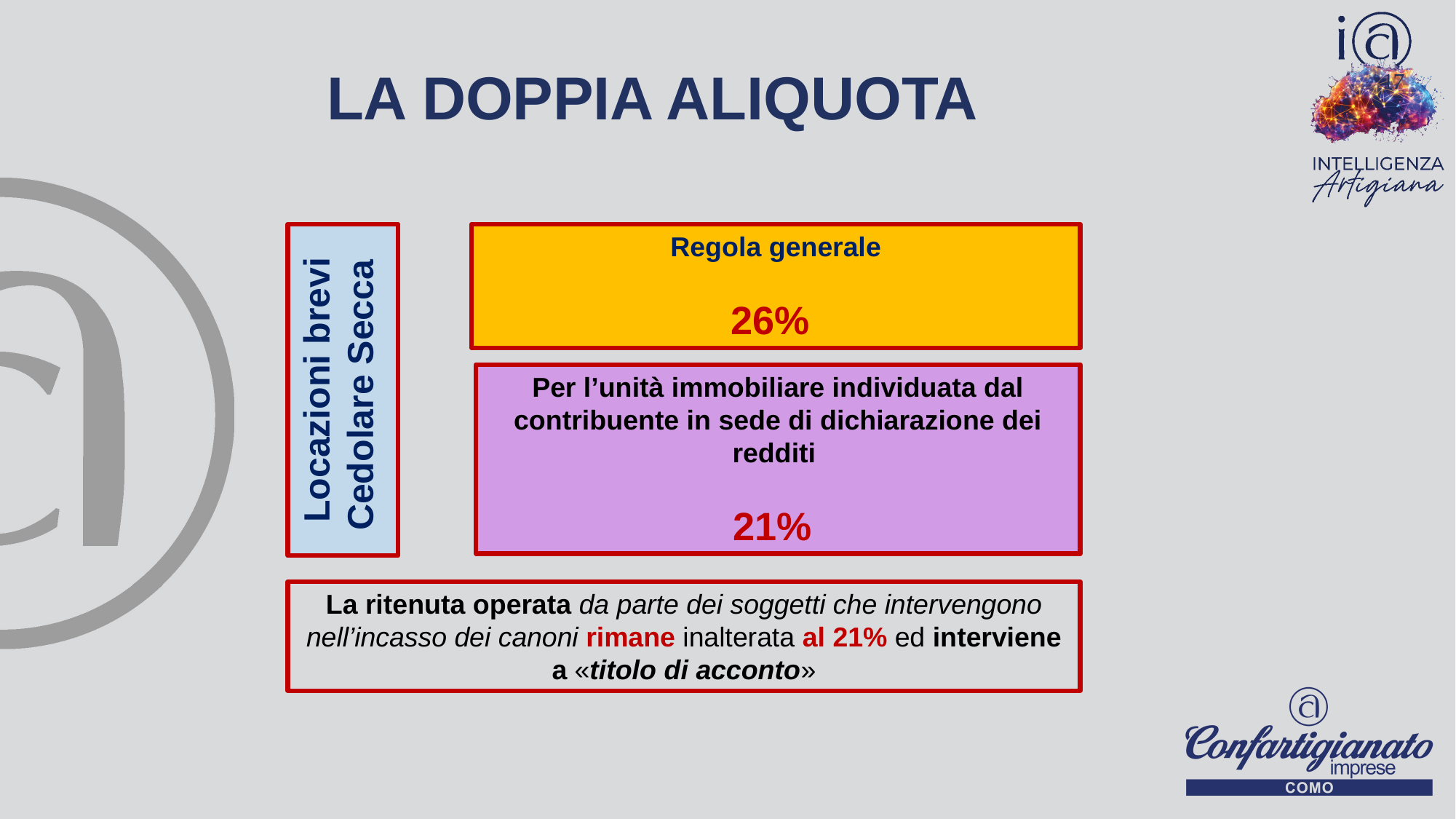

# LA DOPPIA ALIQUOTA
17
Regola generale

26%
Locazioni brevi Cedolare Secca
Per l’unità immobiliare individuata dal contribuente in sede di dichiarazione dei redditi

21%
La ritenuta operata da parte dei soggetti che intervengono nell’incasso dei canoni rimane inalterata al 21% ed interviene a «titolo di acconto»